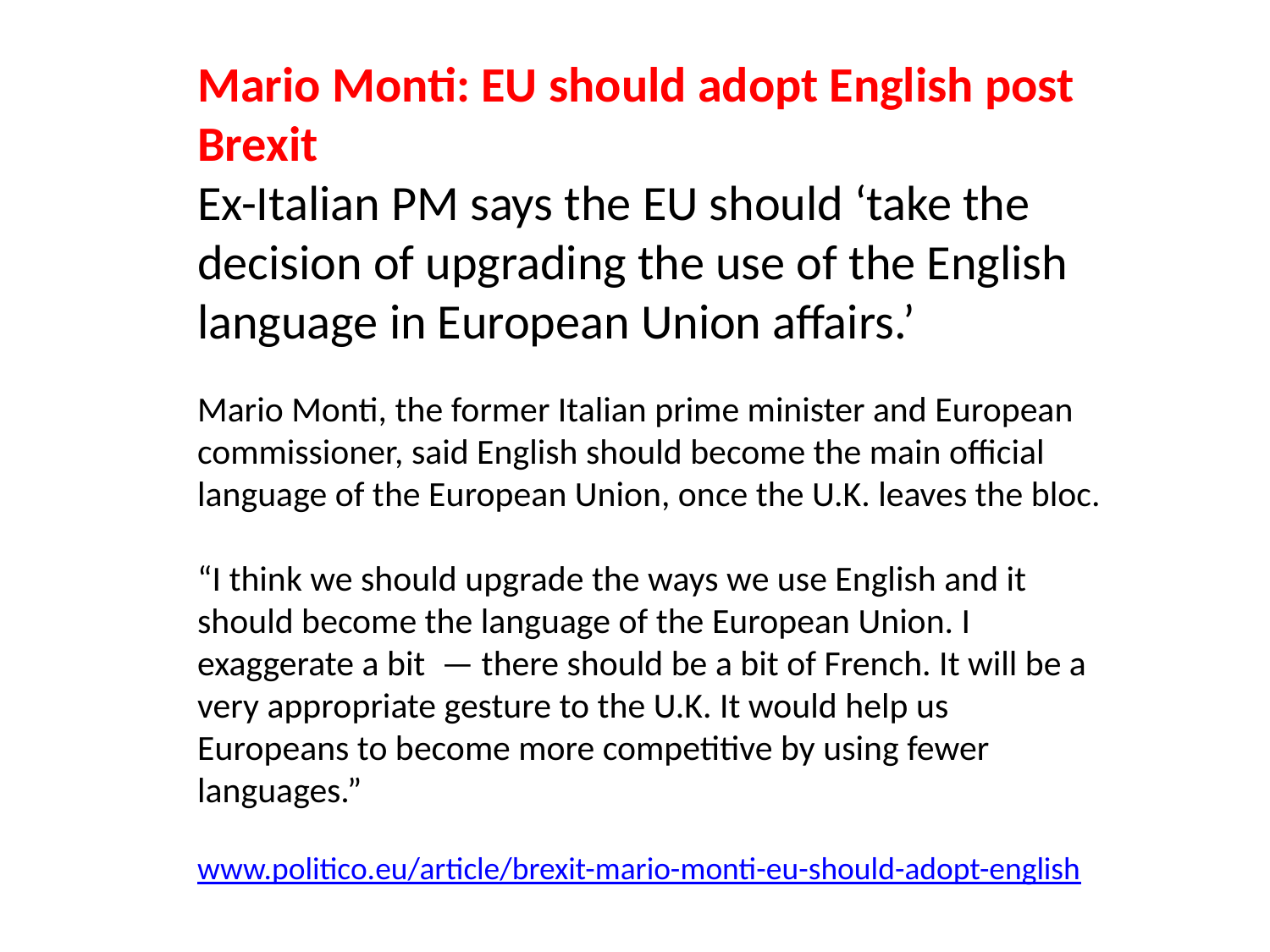

Mario Monti: EU should adopt English post Brexit
Ex-Italian PM says the EU should ‘take the decision of upgrading the use of the English language in European Union affairs.’

Mario Monti, the former Italian prime minister and European commissioner, said English should become the main official language of the European Union, once the U.K. leaves the bloc.

“I think we should upgrade the ways we use English and it should become the language of the European Union. I exaggerate a bit  — there should be a bit of French. It will be a very appropriate gesture to the U.K. It would help us Europeans to become more competitive by using fewer languages.”

www.politico.eu/article/brexit-mario-monti-eu-should-adopt-english